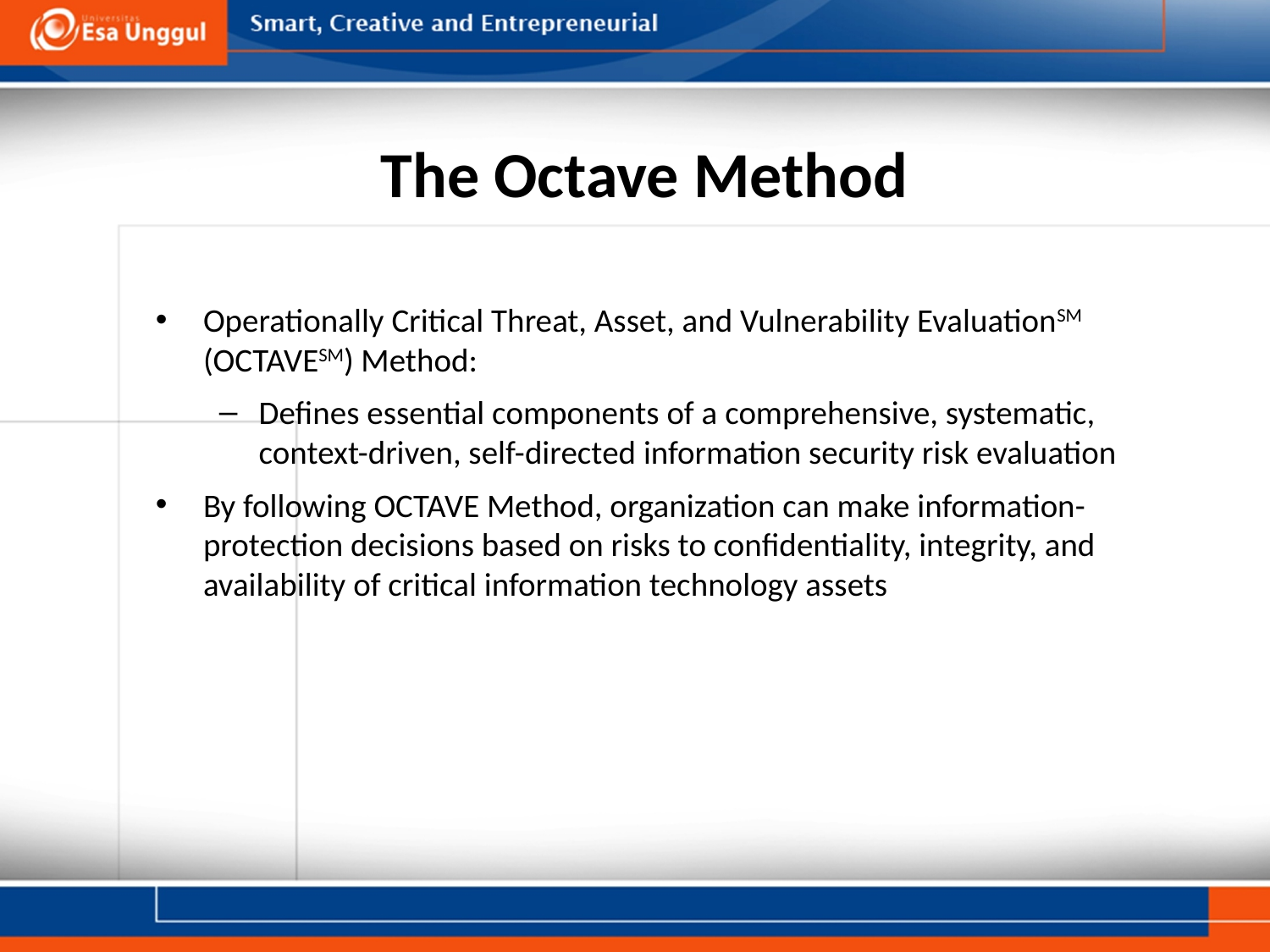

# The Octave Method
Operationally Critical Threat, Asset, and Vulnerability EvaluationSM (OCTAVESM) Method:
Defines essential components of a comprehensive, systematic, context-driven, self-directed information security risk evaluation
By following OCTAVE Method, organization can make information-protection decisions based on risks to confidentiality, integrity, and availability of critical information technology assets